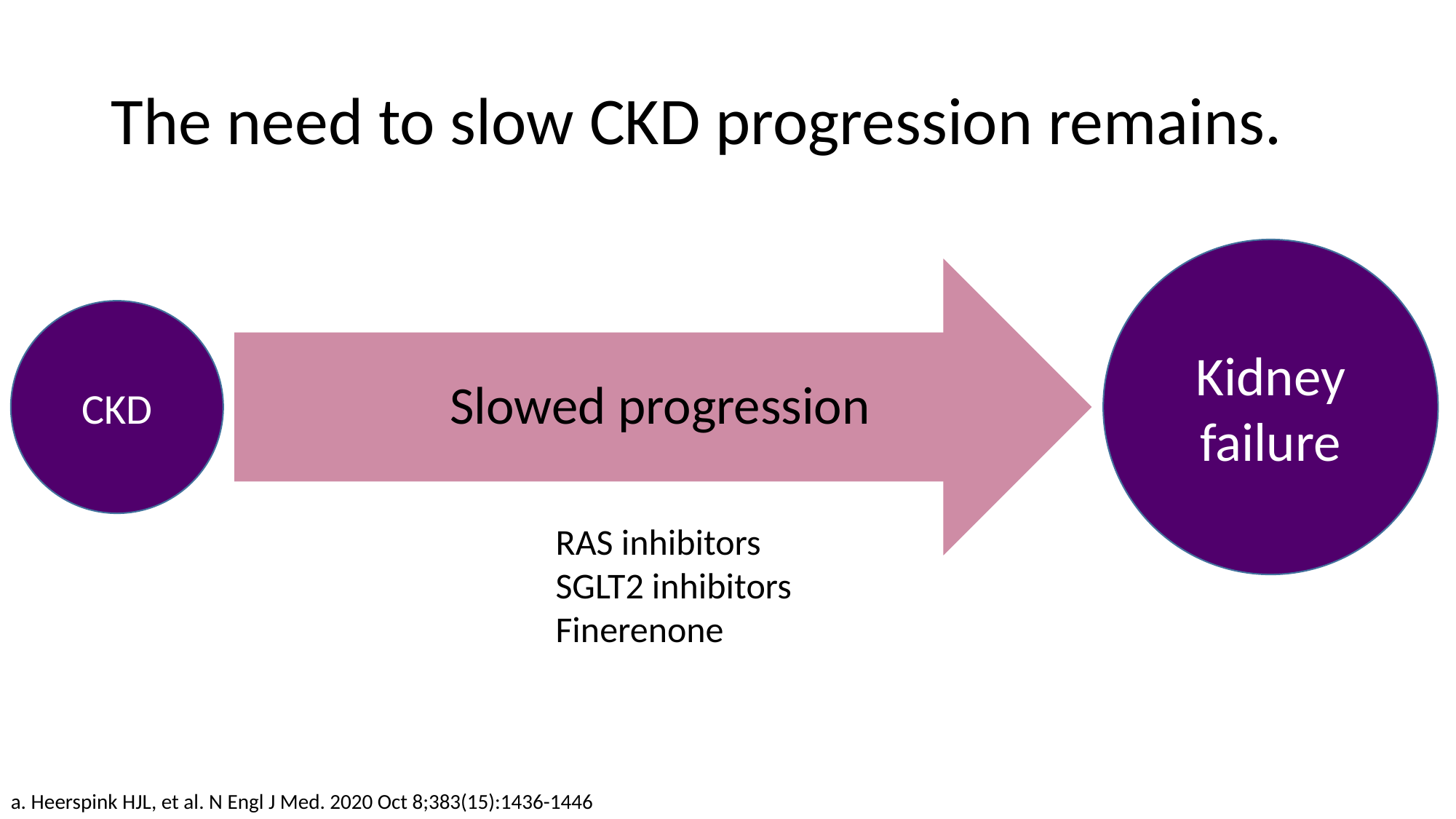

# The need to slow CKD progression remains.
Kidney failure
Slowed progression
CKD
RAS inhibitors
SGLT2 inhibitors
Finerenone
a. Heerspink HJL, et al. N Engl J Med. 2020 Oct 8;383(15):1436-1446